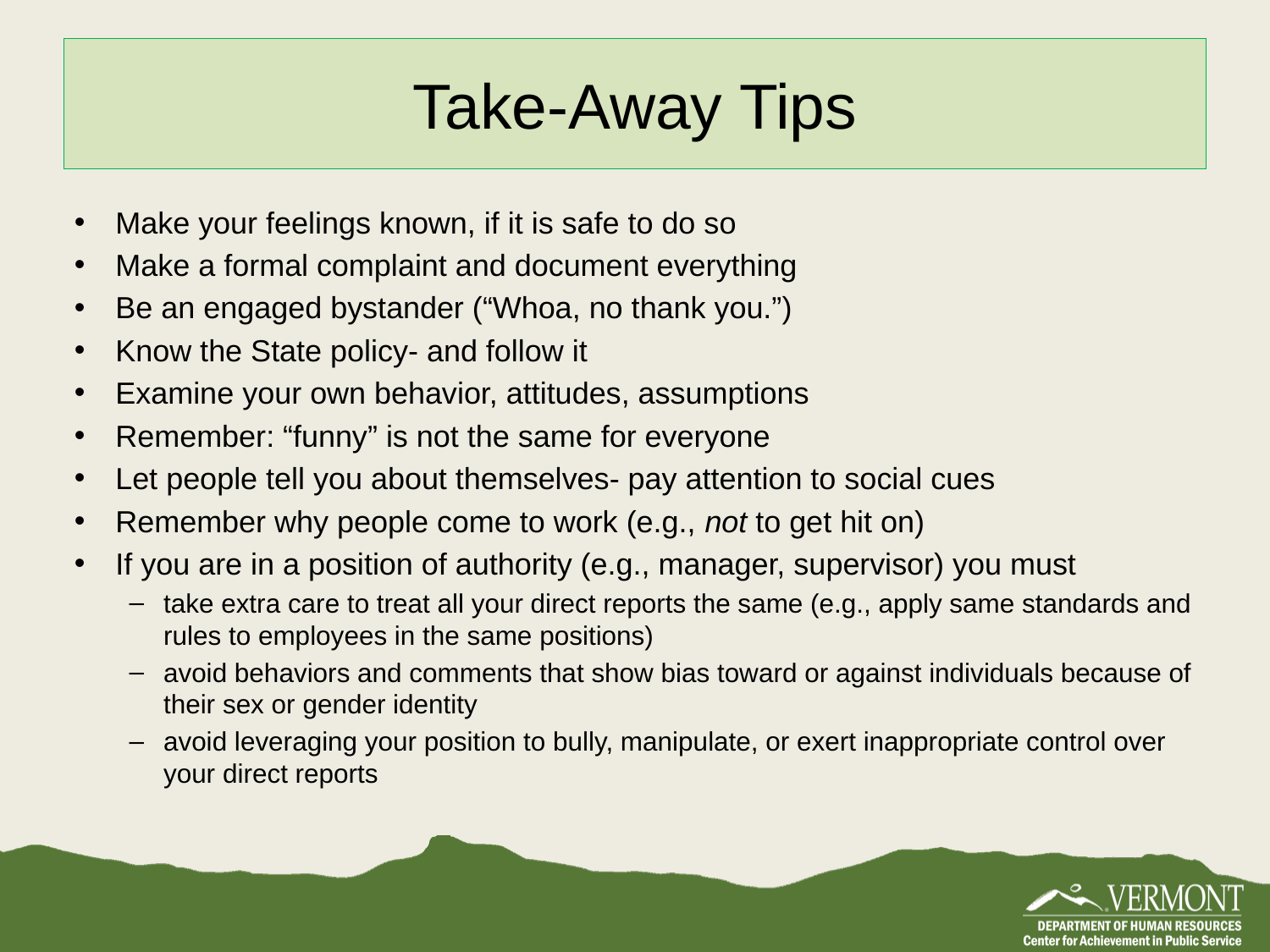

# Take-Away Tips
Make your feelings known, if it is safe to do so
Make a formal complaint and document everything
Be an engaged bystander (“Whoa, no thank you.”)
Know the State policy- and follow it
Examine your own behavior, attitudes, assumptions
Remember: “funny” is not the same for everyone
Let people tell you about themselves- pay attention to social cues
Remember why people come to work (e.g., not to get hit on)
If you are in a position of authority (e.g., manager, supervisor) you must
take extra care to treat all your direct reports the same (e.g., apply same standards and rules to employees in the same positions)
avoid behaviors and comments that show bias toward or against individuals because of their sex or gender identity
avoid leveraging your position to bully, manipulate, or exert inappropriate control over your direct reports